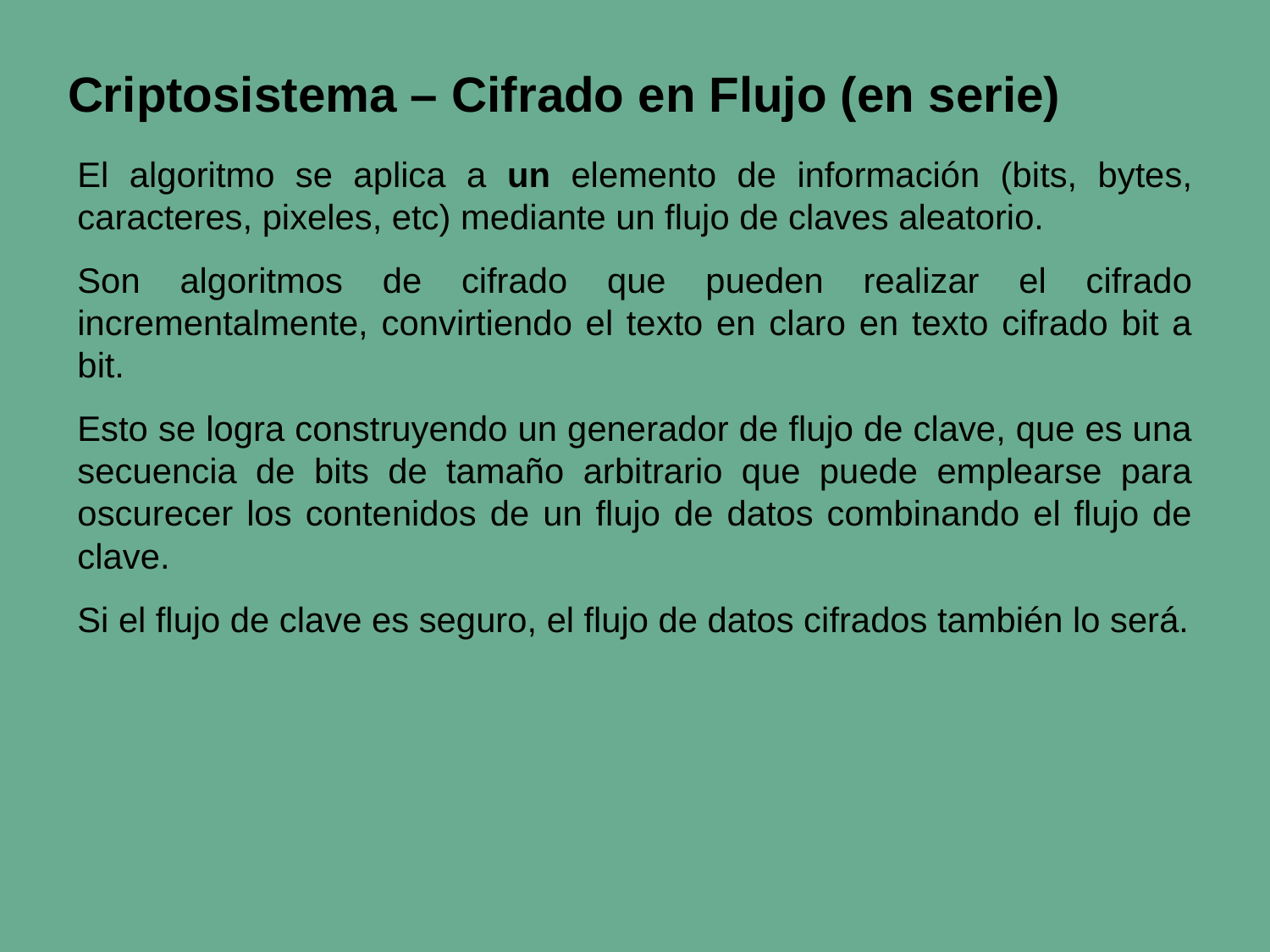

# Criptosistema – Cifrado en Flujo (en serie)
El algoritmo se aplica a un elemento de información (bits, bytes, caracteres, pixeles, etc) mediante un flujo de claves aleatorio.
Son algoritmos de cifrado que pueden realizar el cifrado incrementalmente, convirtiendo el texto en claro en texto cifrado bit a bit.
Esto se logra construyendo un generador de flujo de clave, que es una secuencia de bits de tamaño arbitrario que puede emplearse para oscurecer los contenidos de un flujo de datos combinando el flujo de clave.
Si el flujo de clave es seguro, el flujo de datos cifrados también lo será.